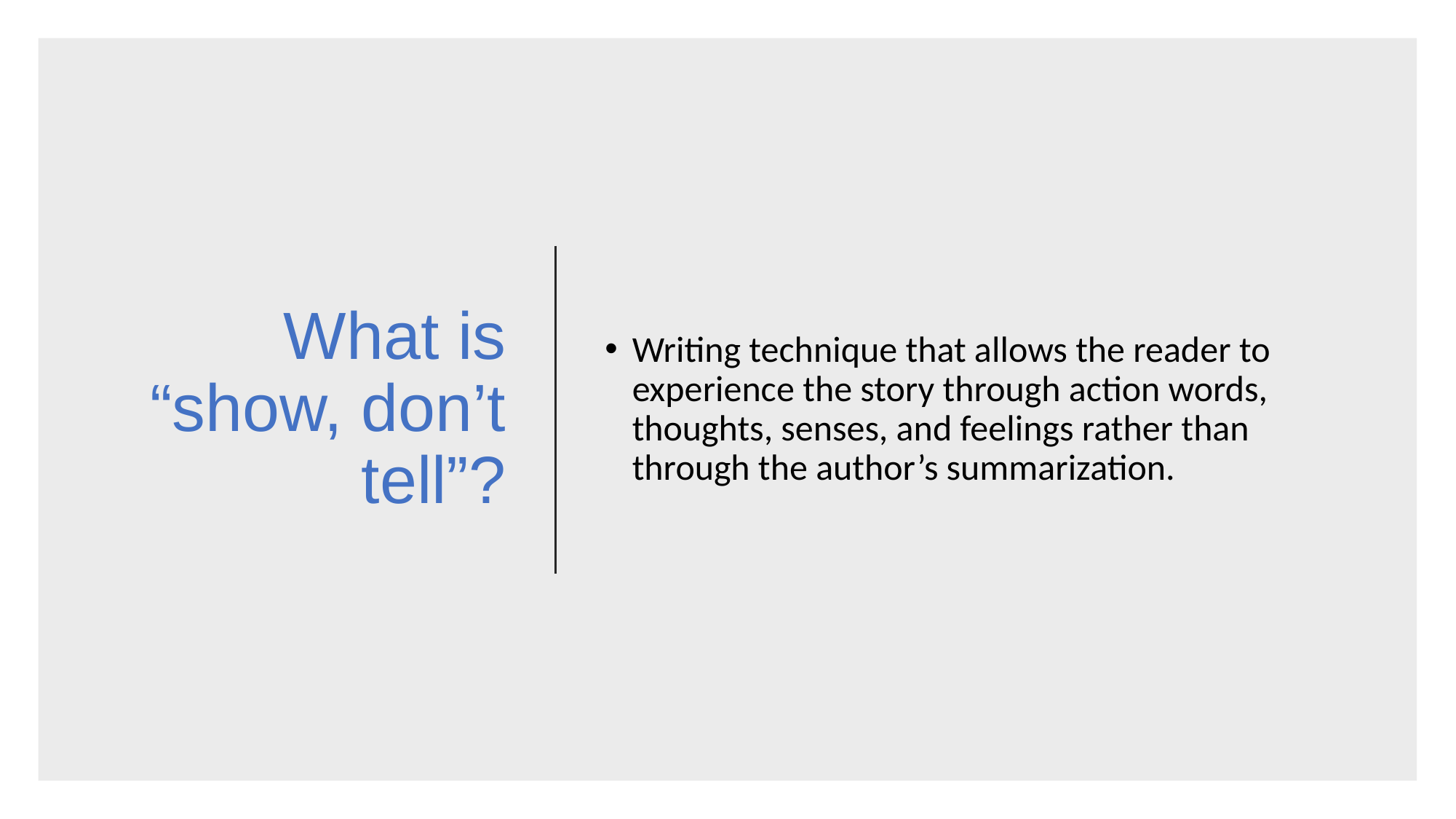

# What is “show, don’t tell”?
Writing technique that allows the reader to experience the story through action words, thoughts, senses, and feelings rather than through the author’s summarization.